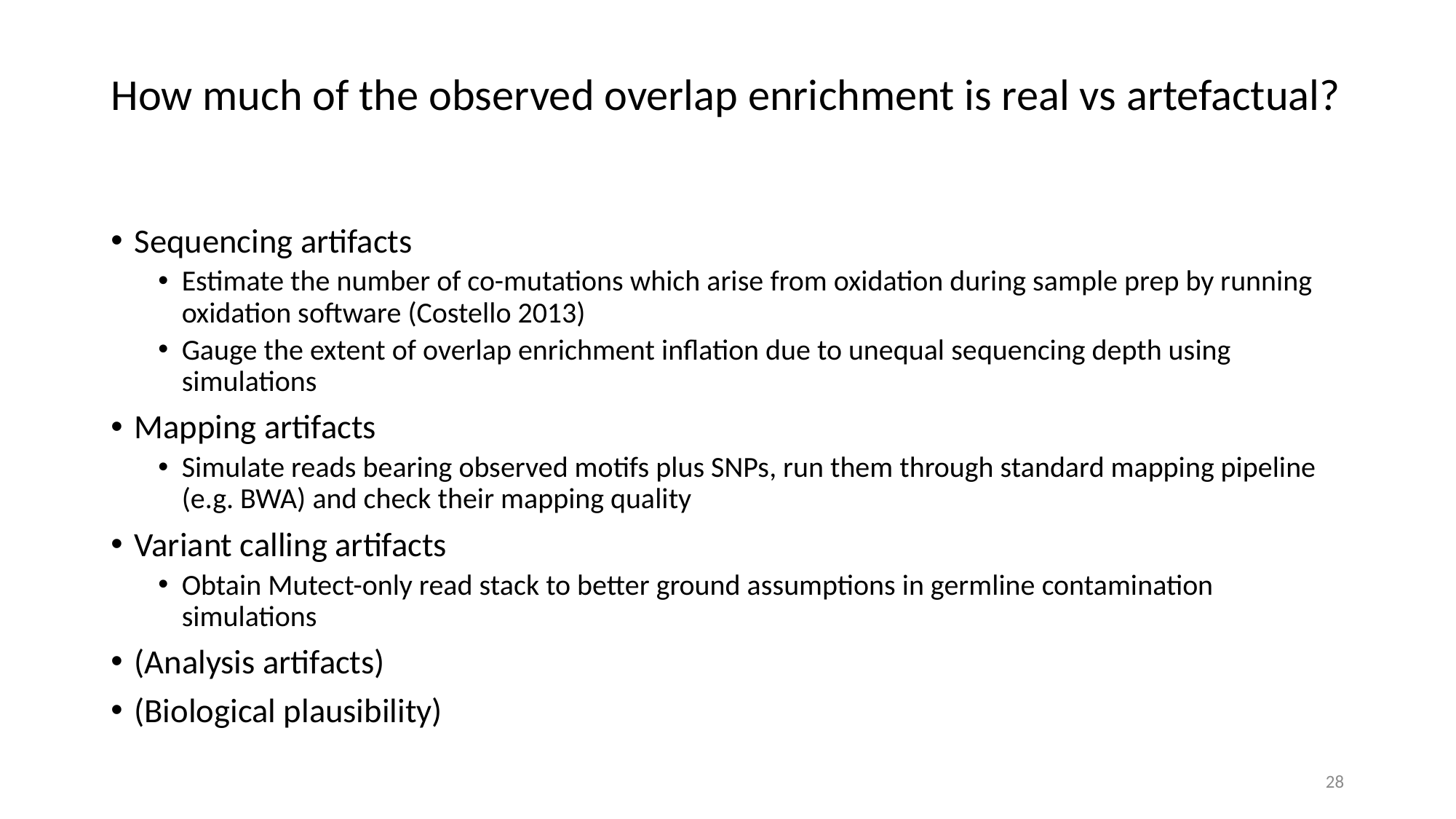

# How much of the observed overlap enrichment is real vs artefactual?
Sequencing artifacts
Estimate the number of co-mutations which arise from oxidation during sample prep by running oxidation software (Costello 2013)
Gauge the extent of overlap enrichment inflation due to unequal sequencing depth using simulations
Mapping artifacts
Simulate reads bearing observed motifs plus SNPs, run them through standard mapping pipeline (e.g. BWA) and check their mapping quality
Variant calling artifacts
Obtain Mutect-only read stack to better ground assumptions in germline contamination simulations
(Analysis artifacts)
(Biological plausibility)
28